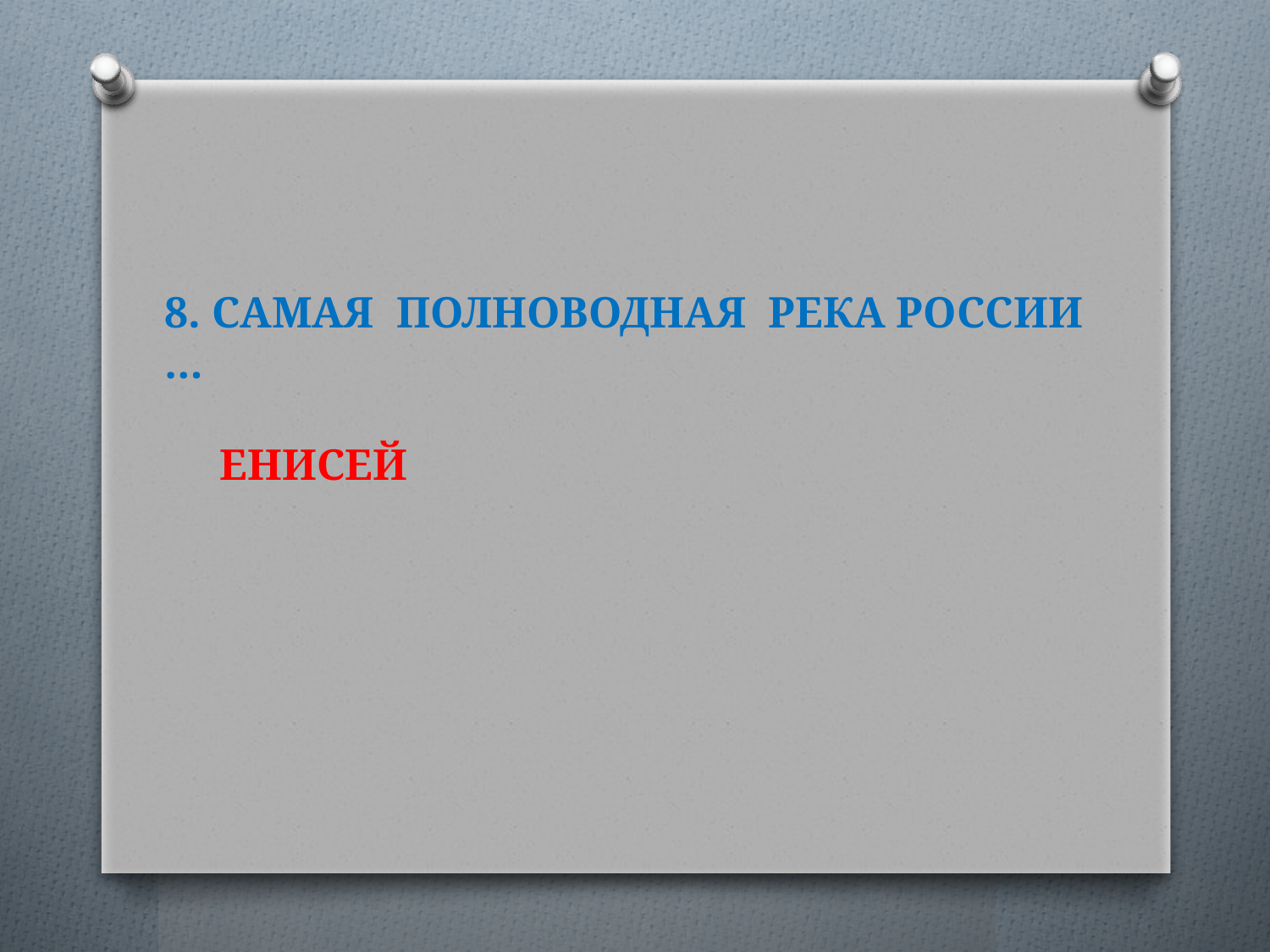

# 8. САМАЯ  ПОЛНОВОДНАЯ  РЕКА РОССИИ … ЕНИСЕЙ